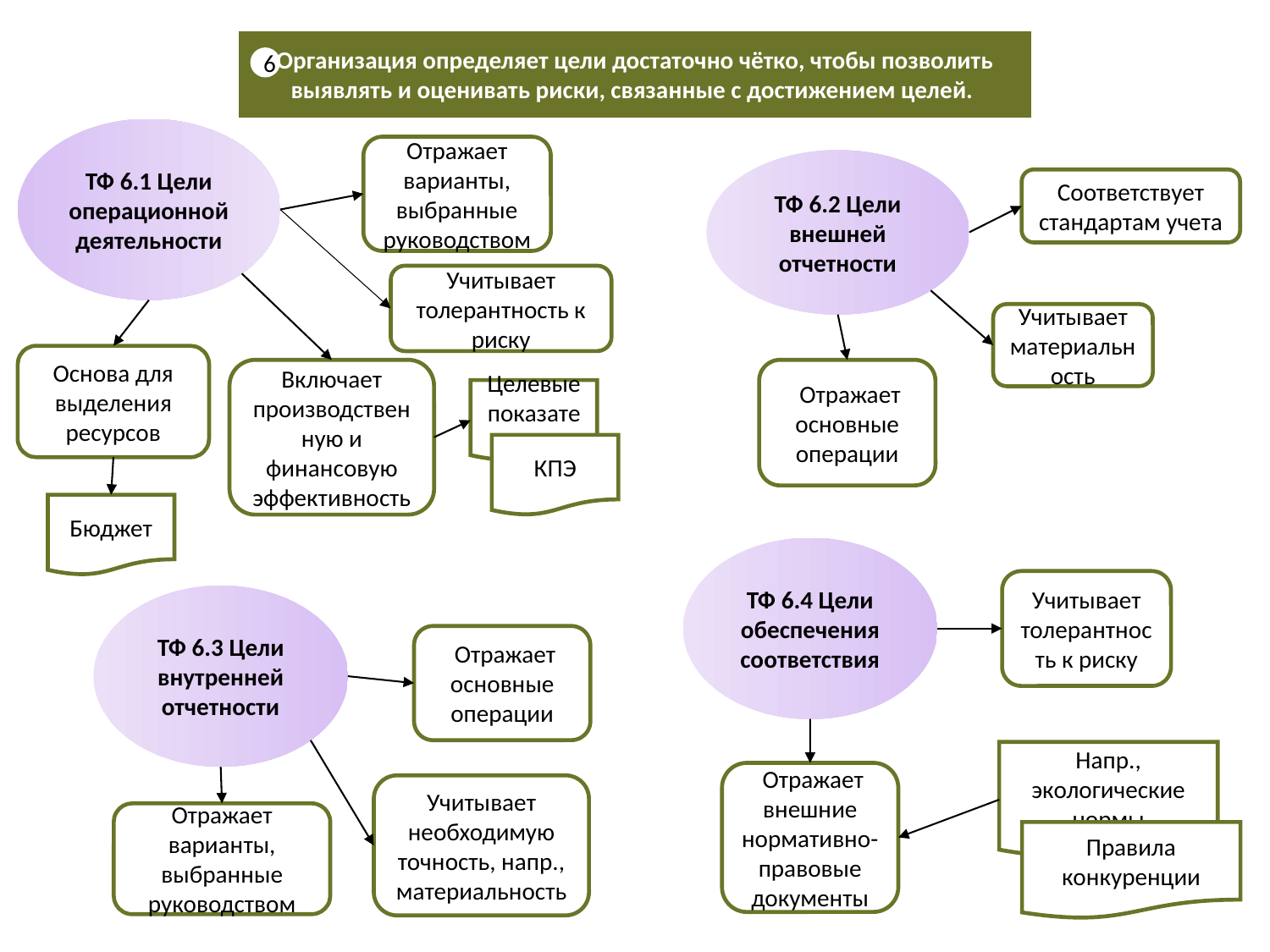

Организация определяет цели достаточно чётко, чтобы позволить выявлять и оценивать риски, связанные с достижением целей.

6
ТФ 6.1 Цели операционной деятельности
Отражает варианты, выбранные руководством
ТФ 6.2 Цели внешней отчетности
Соответствует стандартам учета
Учитывает материальность
 Отражает основные операции
Учитывает толерантность к риску
Основа для выделения ресурсов
Включает производственную и финансовую эффективность
Целевые показатеди
КПЭ
Бюджет
ТФ 6.4 Цели обеспечения соответствия
Учитывает толерантность к риску
Напр., экологические нормы
Правила конкуренции
 Отражает внешние нормативно-правовые документы
ТФ 6.3 Цели внутренней отчетности
 Отражает основные операции
Учитывает необходимую точность, напр., материальность
Отражает варианты, выбранные руководством